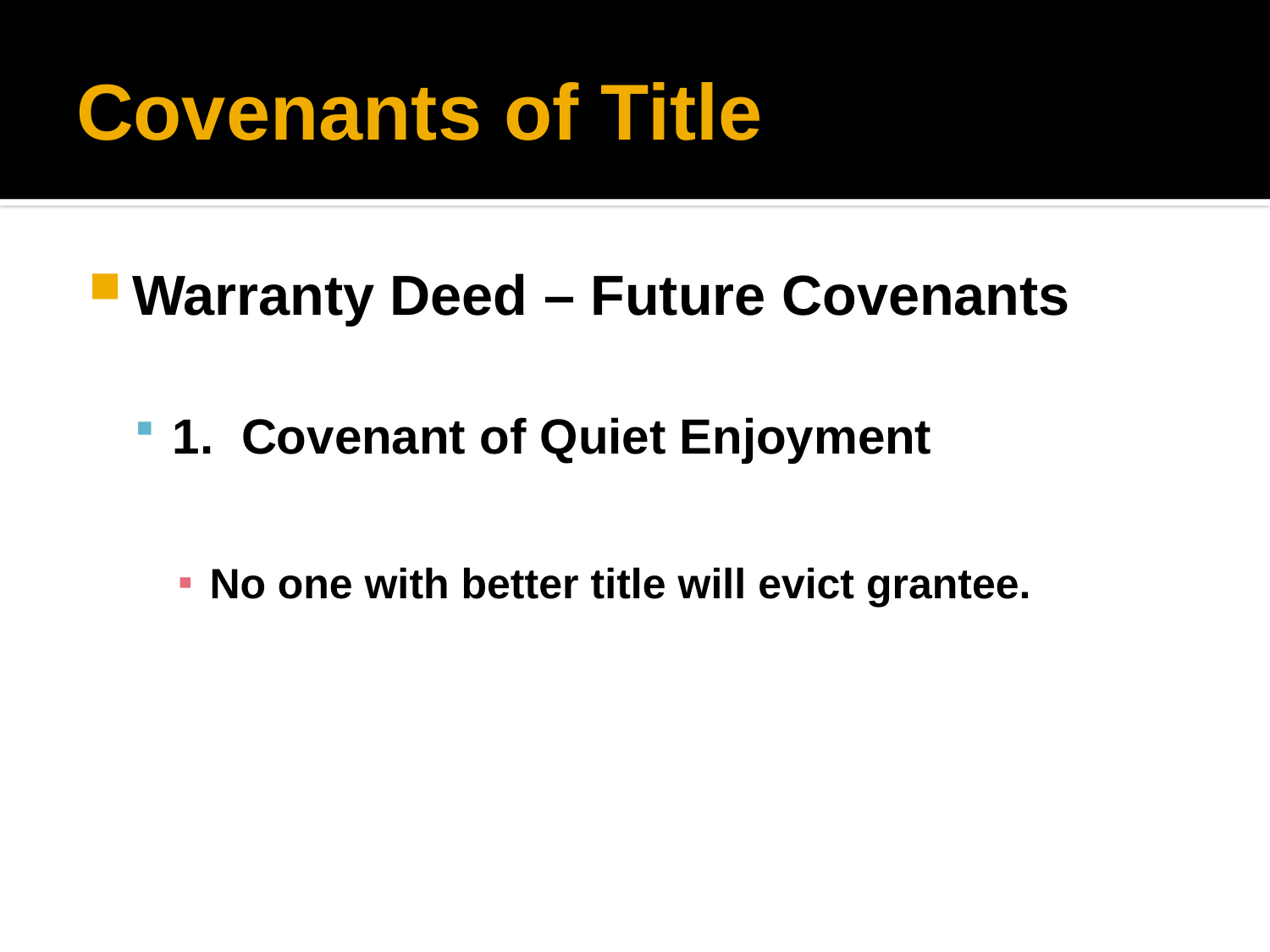

# Covenants of Title
Warranty Deed – Future Covenants

1.  Covenant of Quiet Enjoyment

No one with better title will evict grantee.